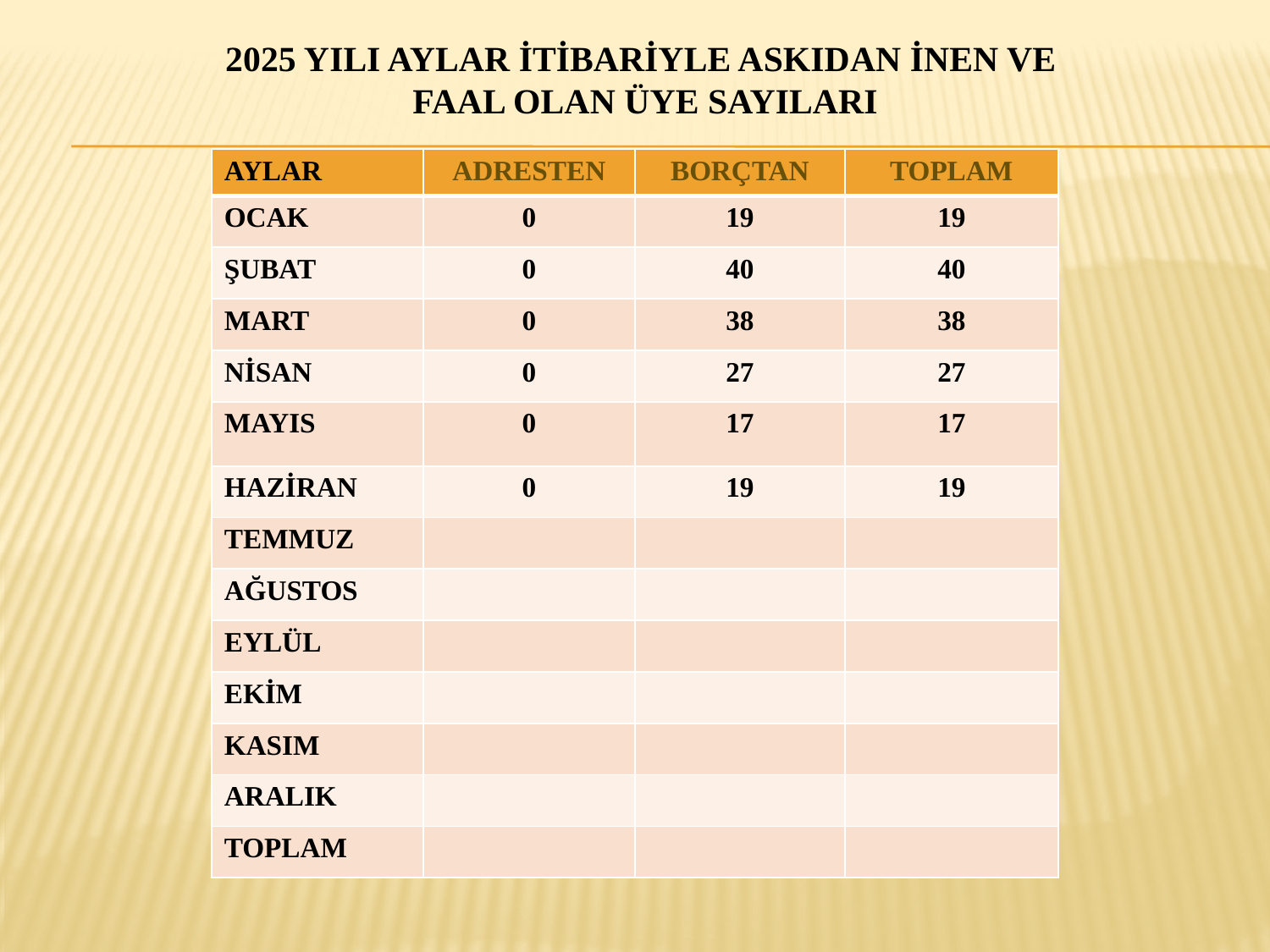

# 2025 YILI AYLAR İTİBARİYLE ASKIDAN İNEN VE FAAL OLAN ÜYE SAYILARI
| AYLAR | ADRESTEN | BORÇTAN | TOPLAM |
| --- | --- | --- | --- |
| OCAK | 0 | 19 | 19 |
| ŞUBAT | 0 | 40 | 40 |
| MART | 0 | 38 | 38 |
| NİSAN | 0 | 27 | 27 |
| MAYIS | 0 | 17 | 17 |
| HAZİRAN | 0 | 19 | 19 |
| TEMMUZ |  |  |  |
| AĞUSTOS |  |  |  |
| EYLÜL |  |  |  |
| EKİM |  |  |  |
| KASIM |  |  |  |
| ARALIK |  |  |  |
| TOPLAM |  |  |  |